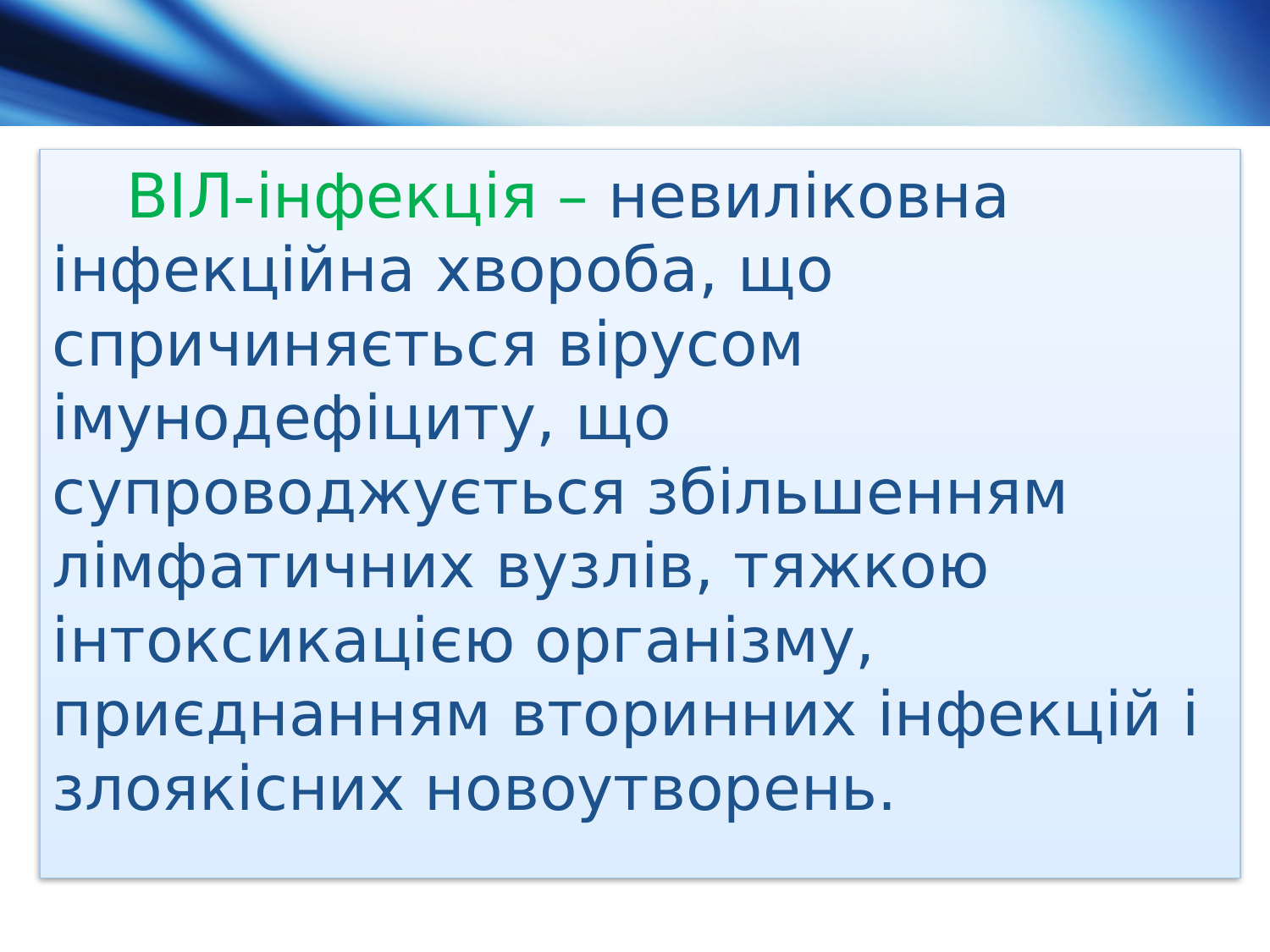

ВІЛ-інфекція – невиліковна інфекційна хвороба, що спричиняється вірусом імунодефіциту, що супроводжується збільшенням лімфатичних вузлів, тяжкою інтоксикацією організму, приєднанням вторинних інфекцій і злоякісних новоутворень.